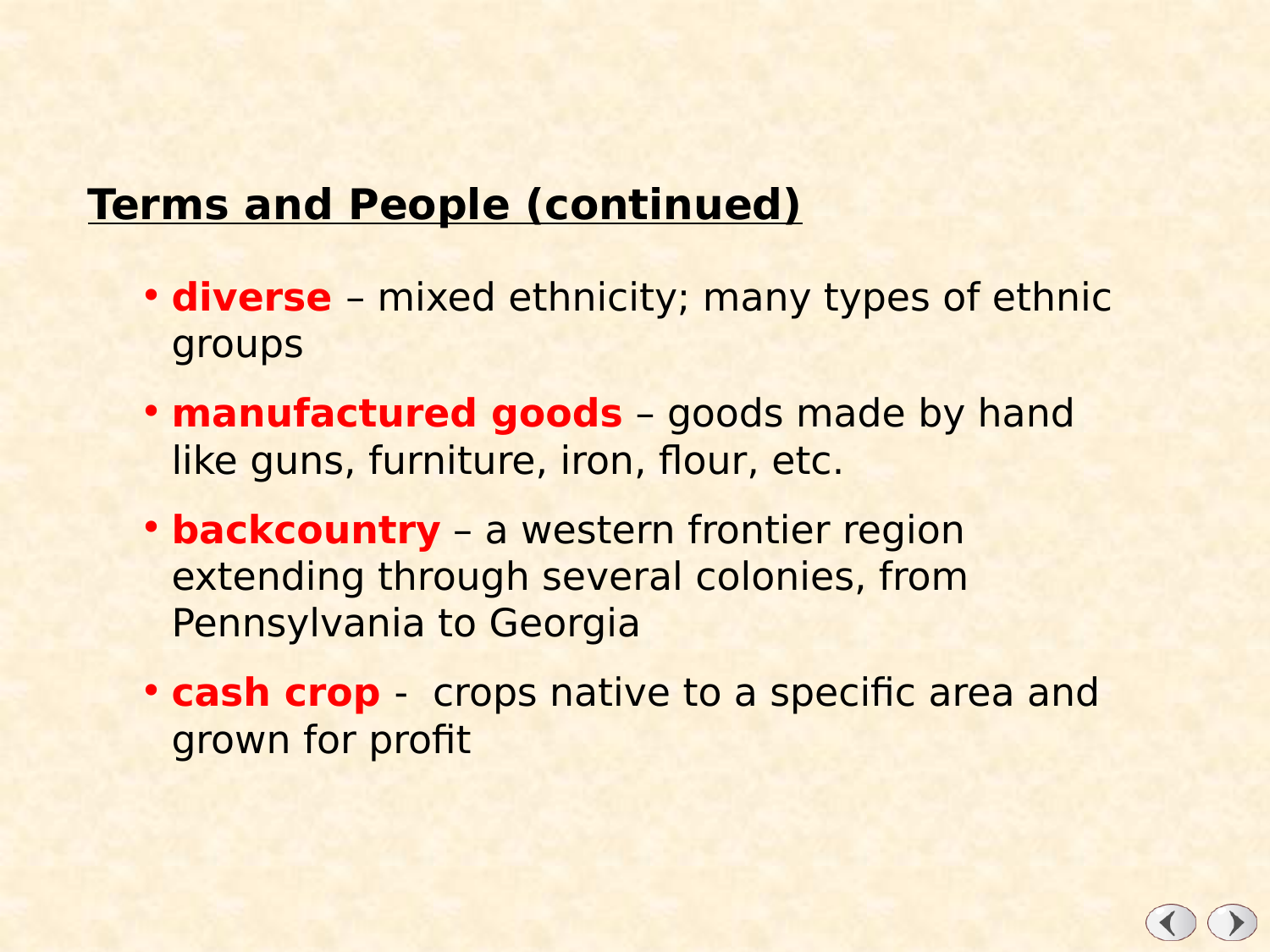

Terms and People (continued)
diverse – mixed ethnicity; many types of ethnic groups
manufactured goods – goods made by hand like guns, furniture, iron, flour, etc.
backcountry – a western frontier region extending through several colonies, from Pennsylvania to Georgia
cash crop -  crops native to a specific area and grown for profit